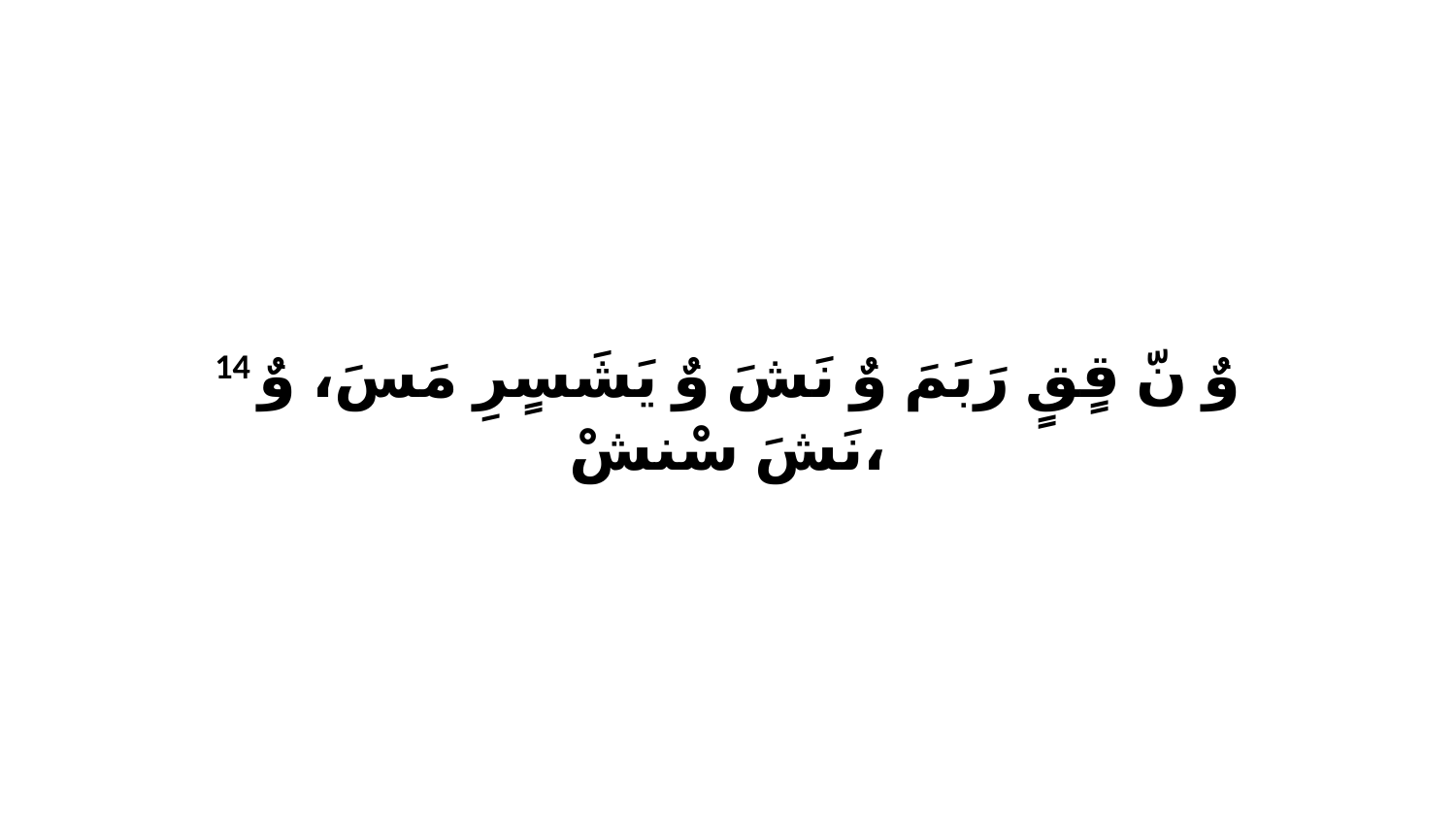

14 وٌ نّ قٍقٍ رَبَمَ وٌ نَشَ وٌ يَشَسٍرِ مَسَ، وٌ نَشَ سْنشْ،